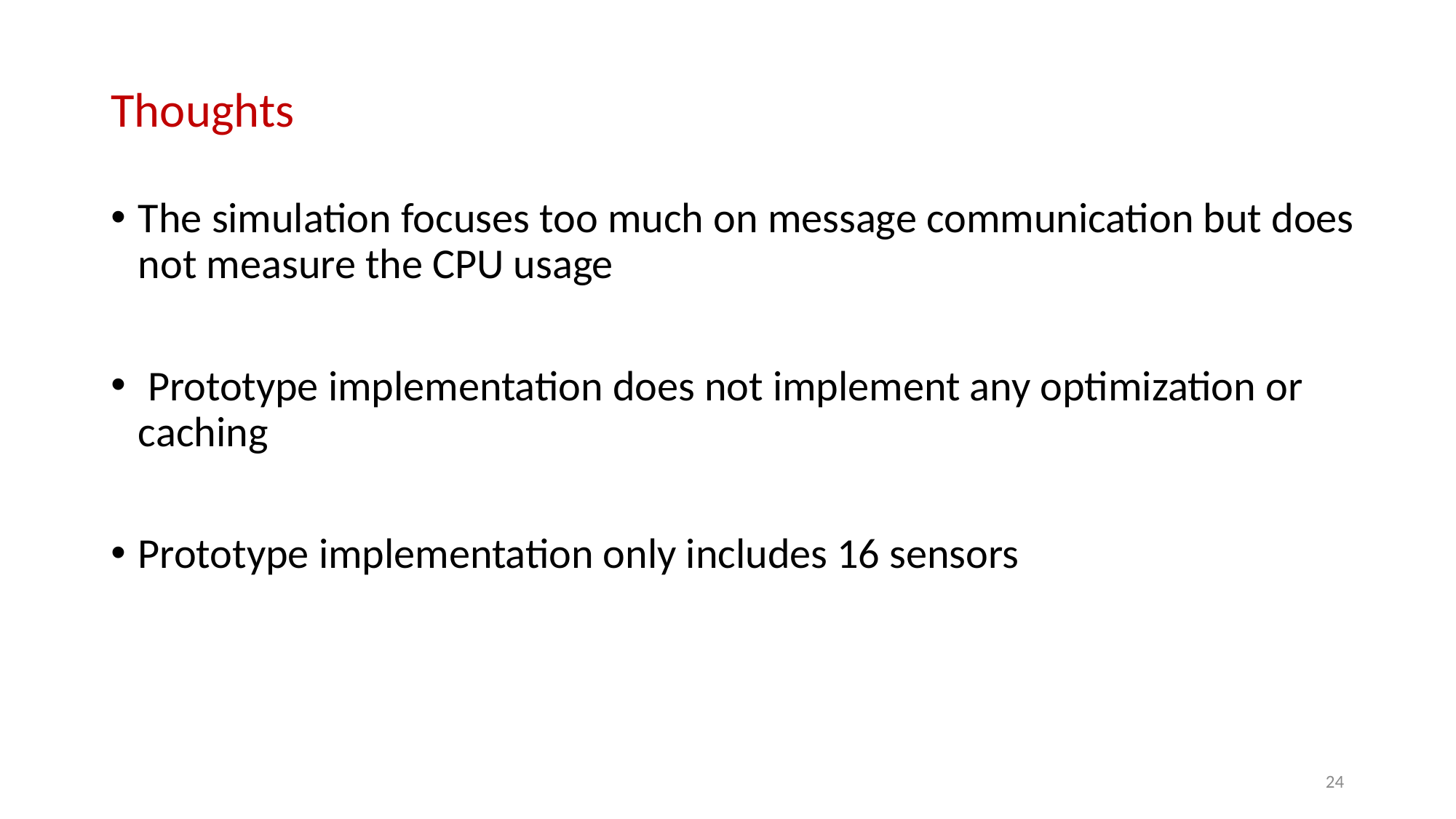

# Thoughts
The simulation focuses too much on message communication but does not measure the CPU usage

 Prototype implementation does not implement any optimization or caching

Prototype implementation only includes 16 sensors

24